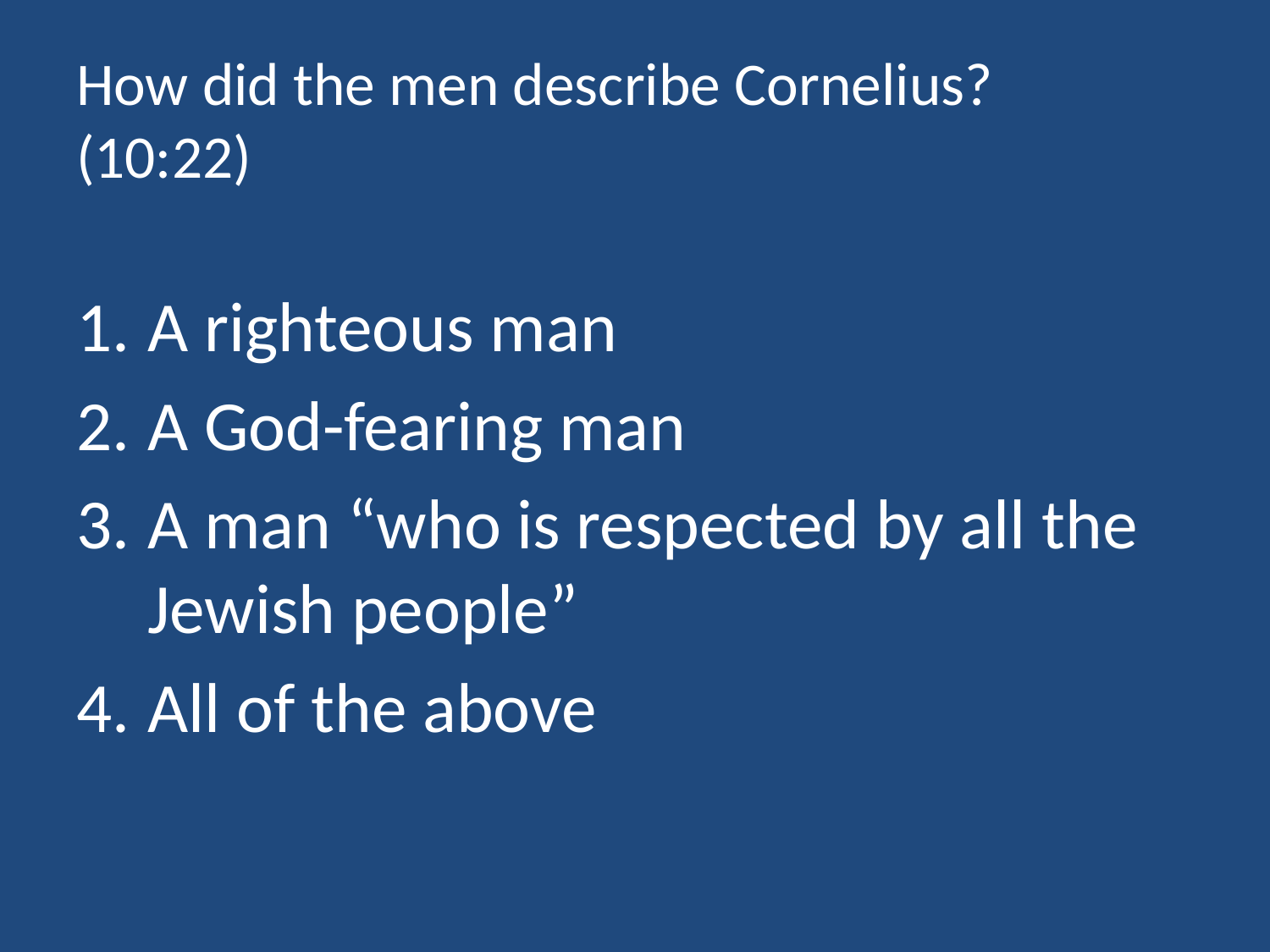

# How did the men describe Cornelius?  (10:22)
A righteous man
A God-fearing man
A man “who is respected by all the Jewish people”
All of the above